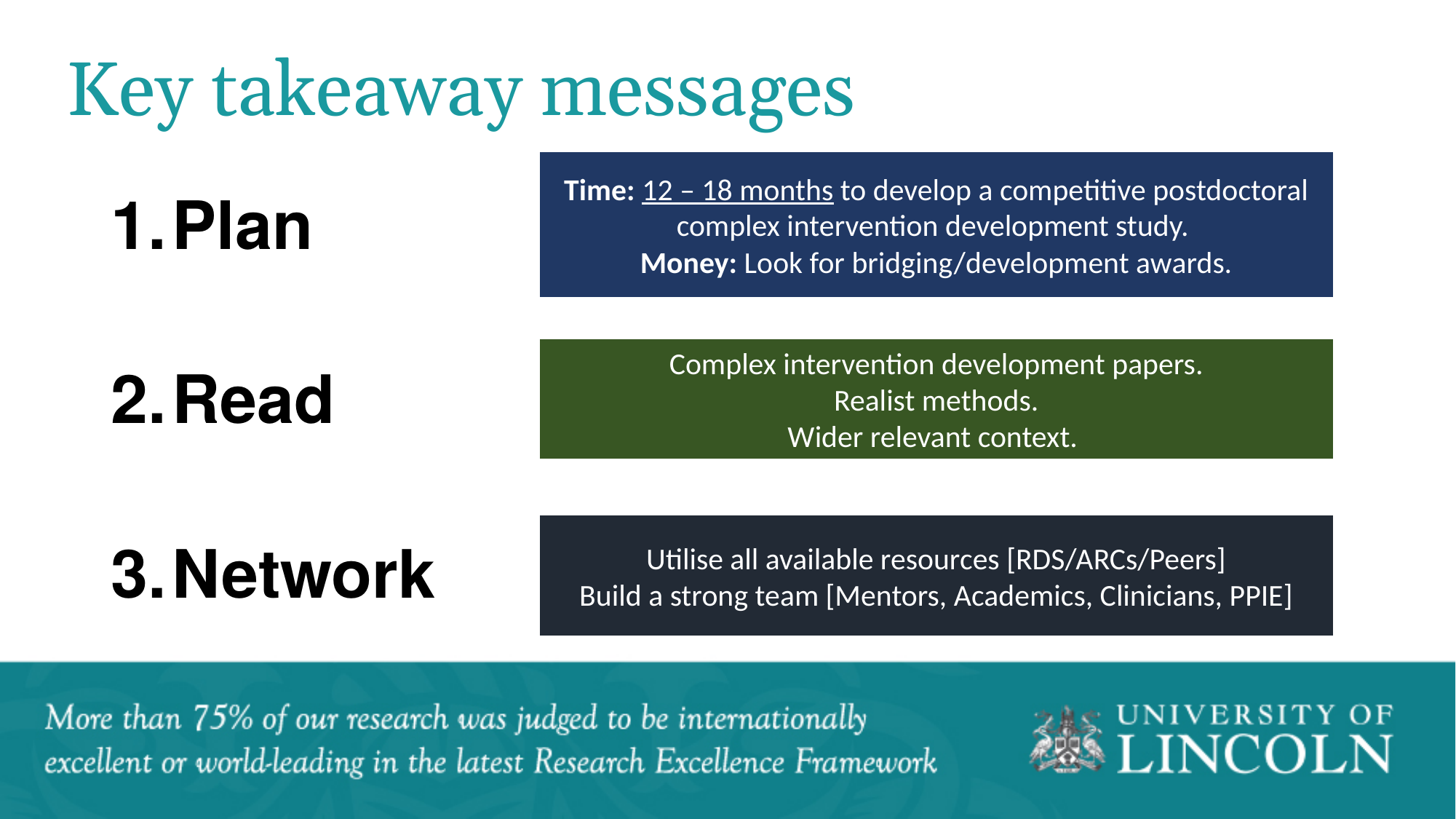

Key takeaway messages
Time: 12 – 18 months to develop a competitive postdoctoral complex intervention development study.
Money: Look for bridging/development awards.
Plan

Read

Network

Complex intervention development papers.
Realist methods.
Wider relevant context.
Utilise all available resources [RDS/ARCs/Peers]
Build a strong team [Mentors, Academics, Clinicians, PPIE]